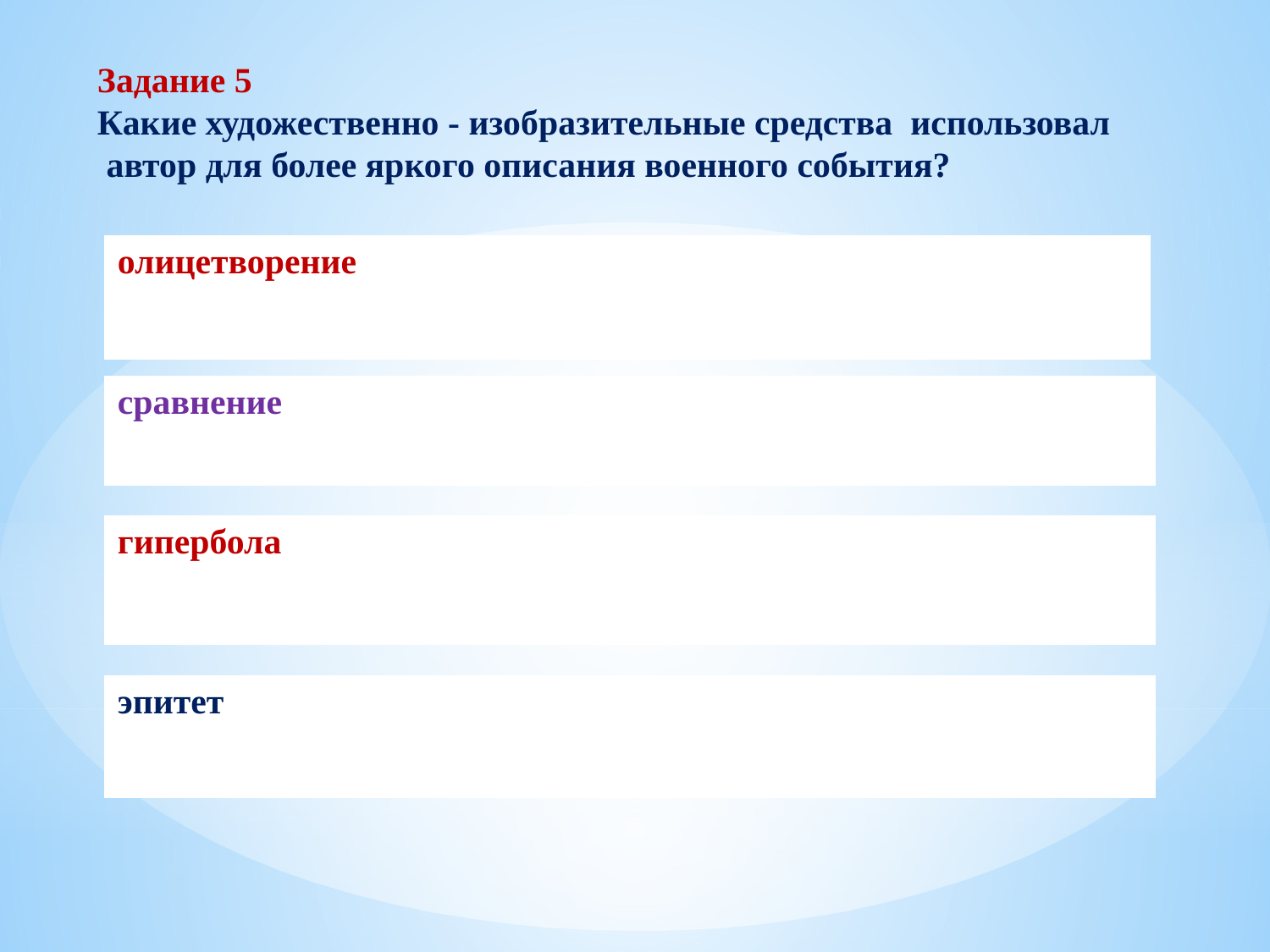

Задание 5
Какие художественно - изобразительные средства  использовал
 автор для более яркого описания военного события?

| олицетворение |  |
| --- | --- |
| сравнение |  |
| --- | --- |
| гипербола |  |
| --- | --- |
| эпитет |  |
| --- | --- |